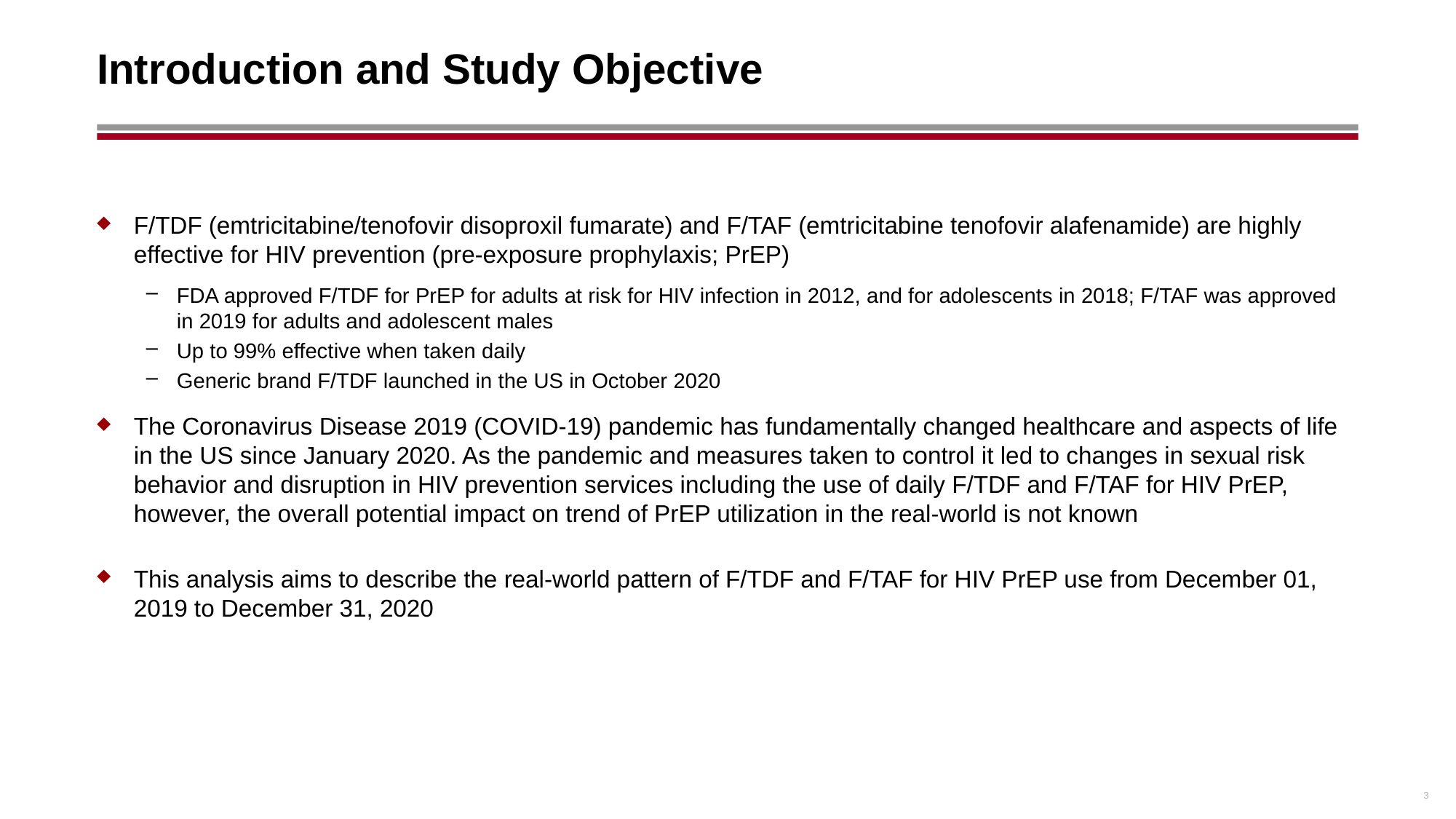

# Introduction and Study Objective
F/TDF (emtricitabine/tenofovir disoproxil fumarate) and F/TAF (emtricitabine tenofovir alafenamide) are highly effective for HIV prevention (pre-exposure prophylaxis; PrEP)
FDA approved F/TDF for PrEP for adults at risk for HIV infection in 2012, and for adolescents in 2018; F/TAF was approved in 2019 for adults and adolescent males
Up to 99% effective when taken daily
Generic brand F/TDF launched in the US in October 2020
The Coronavirus Disease 2019 (COVID-19) pandemic has fundamentally changed healthcare and aspects of life in the US since January 2020. As the pandemic and measures taken to control it led to changes in sexual risk behavior and disruption in HIV prevention services including the use of daily F/TDF and F/TAF for HIV PrEP, however, the overall potential impact on trend of PrEP utilization in the real-world is not known
This analysis aims to describe the real-world pattern of F/TDF and F/TAF for HIV PrEP use from December 01, 2019 to December 31, 2020
3